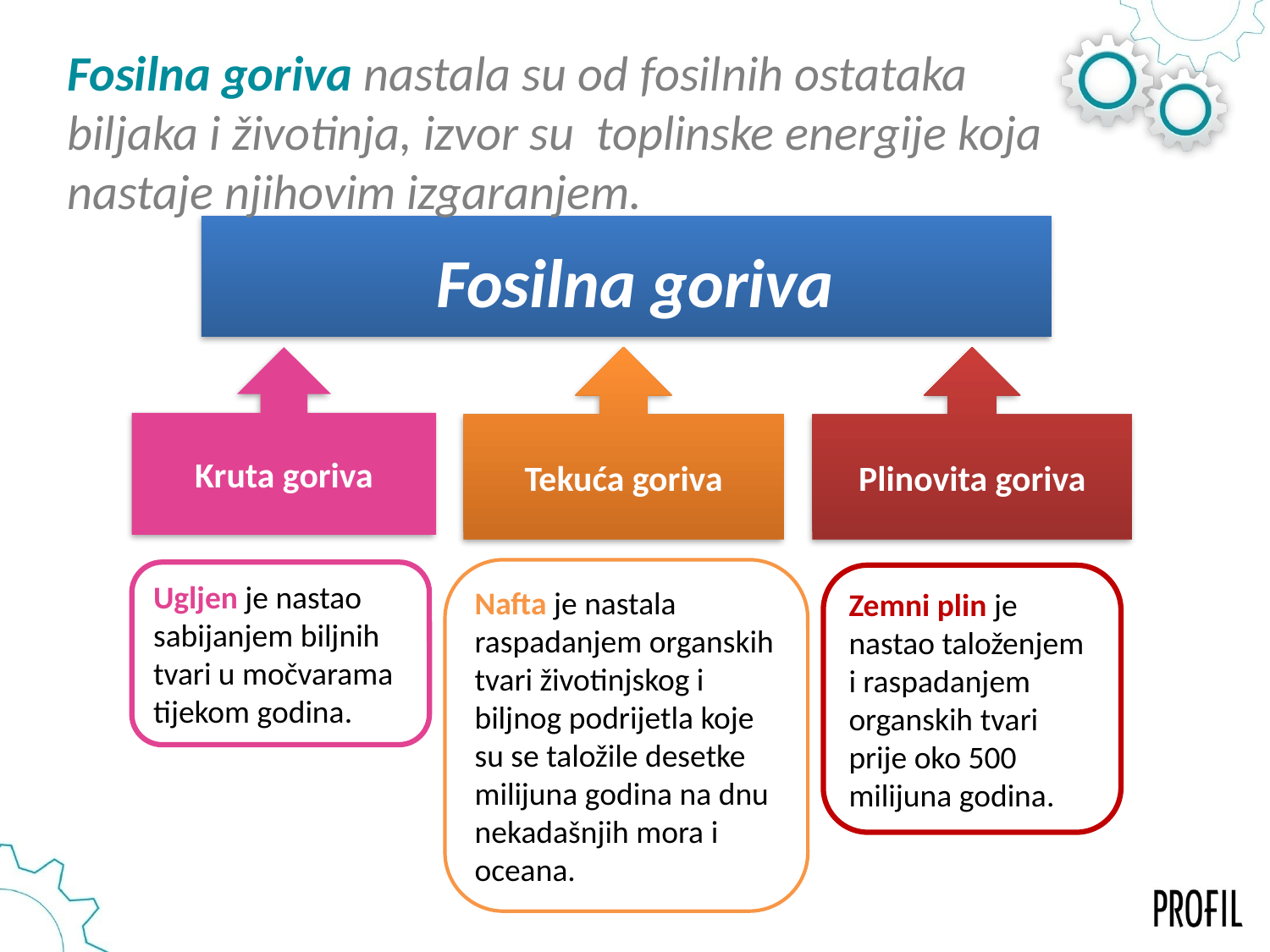

Fosilna goriva nastala su od fosilnih ostataka biljaka i životinja, izvor su  toplinske energije koja nastaje njihovim izgaranjem.
 Fosilna goriva
Kruta goriva
Tekuća goriva
Plinovita goriva
Nafta je nastala raspadanjem organskih tvari životinjskog i biljnog podrijetla koje su se taložile desetke milijuna godina na dnu nekadašnjih mora i oceana.
Ugljen je nastao sabijanjem biljnih tvari u močvarama tijekom godina.
Zemni plin je nastao taloženjem i raspadanjem organskih tvari prije oko 500 milijuna godina.